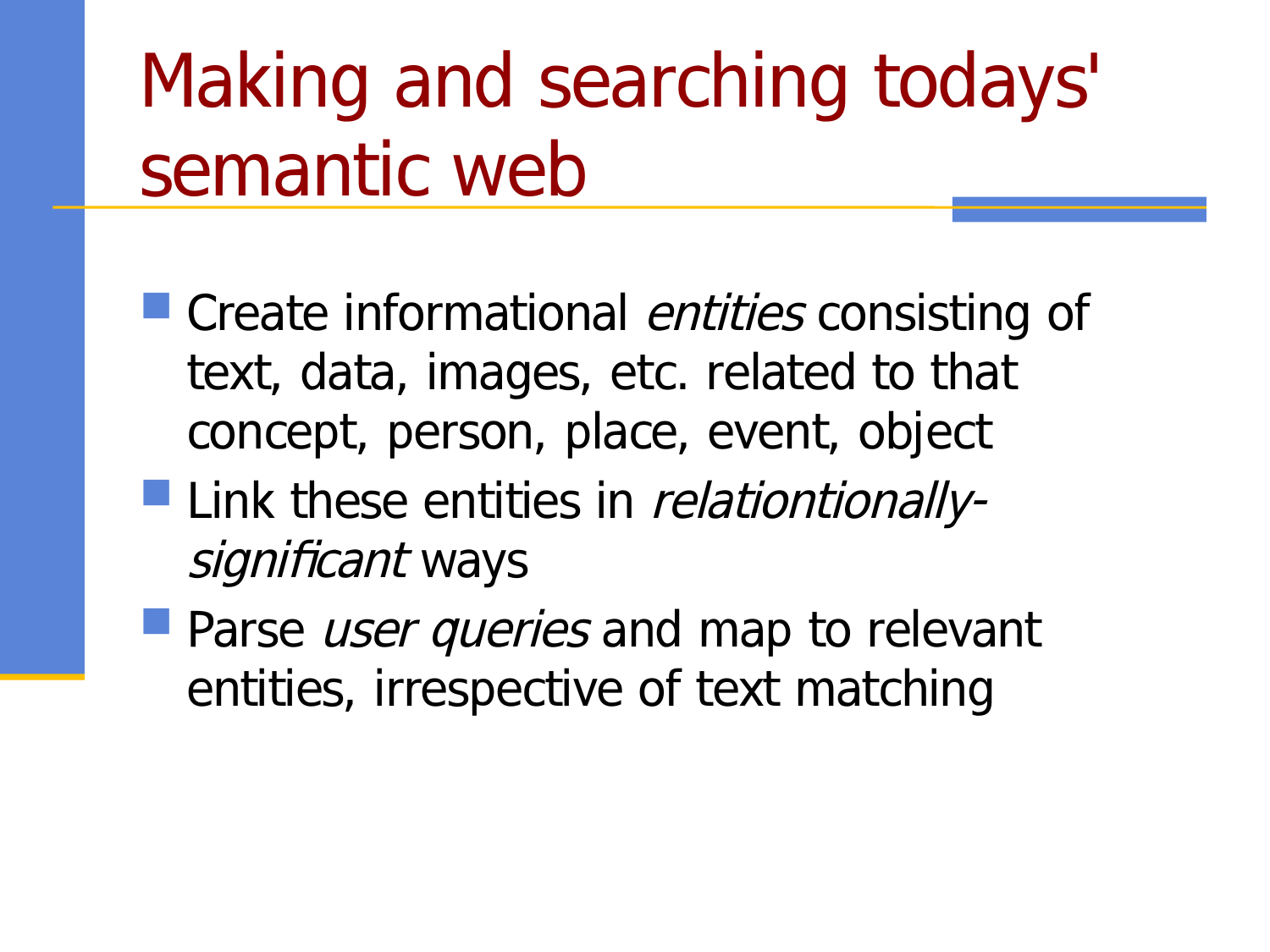

# Making and searching todays' semantic web
Create informational entities consisting of text, data, images, etc. related to that concept, person, place, event, object
Link these entities in relationtionally-significant ways
Parse user queries and map to relevant entities, irrespective of text matching